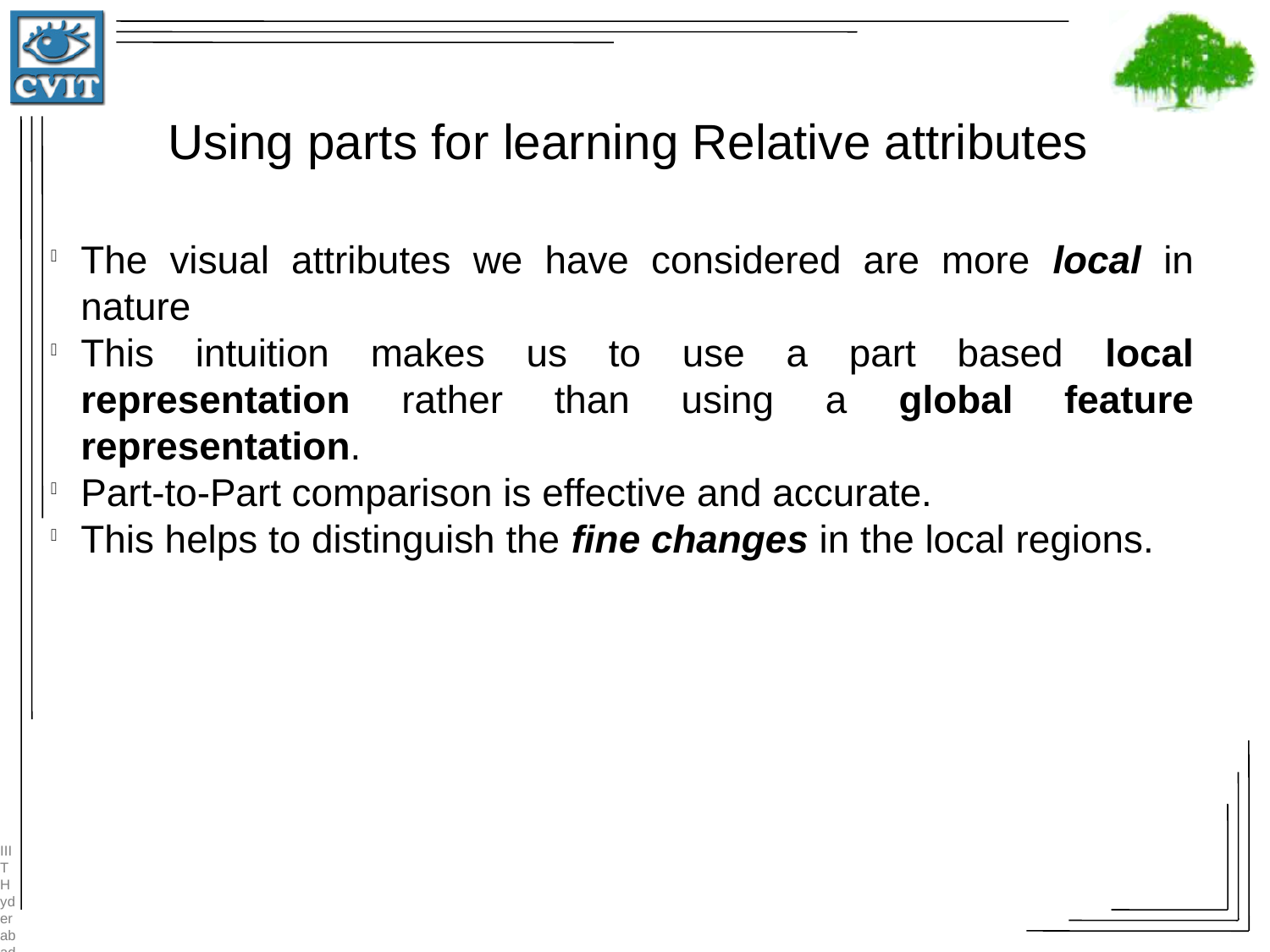

Using parts for learning Relative attributes
The visual attributes we have considered are more local in nature
This intuition makes us to use a part based local representation rather than using a global feature representation.
Part-to-Part comparison is effective and accurate.
This helps to distinguish the fine changes in the local regions.